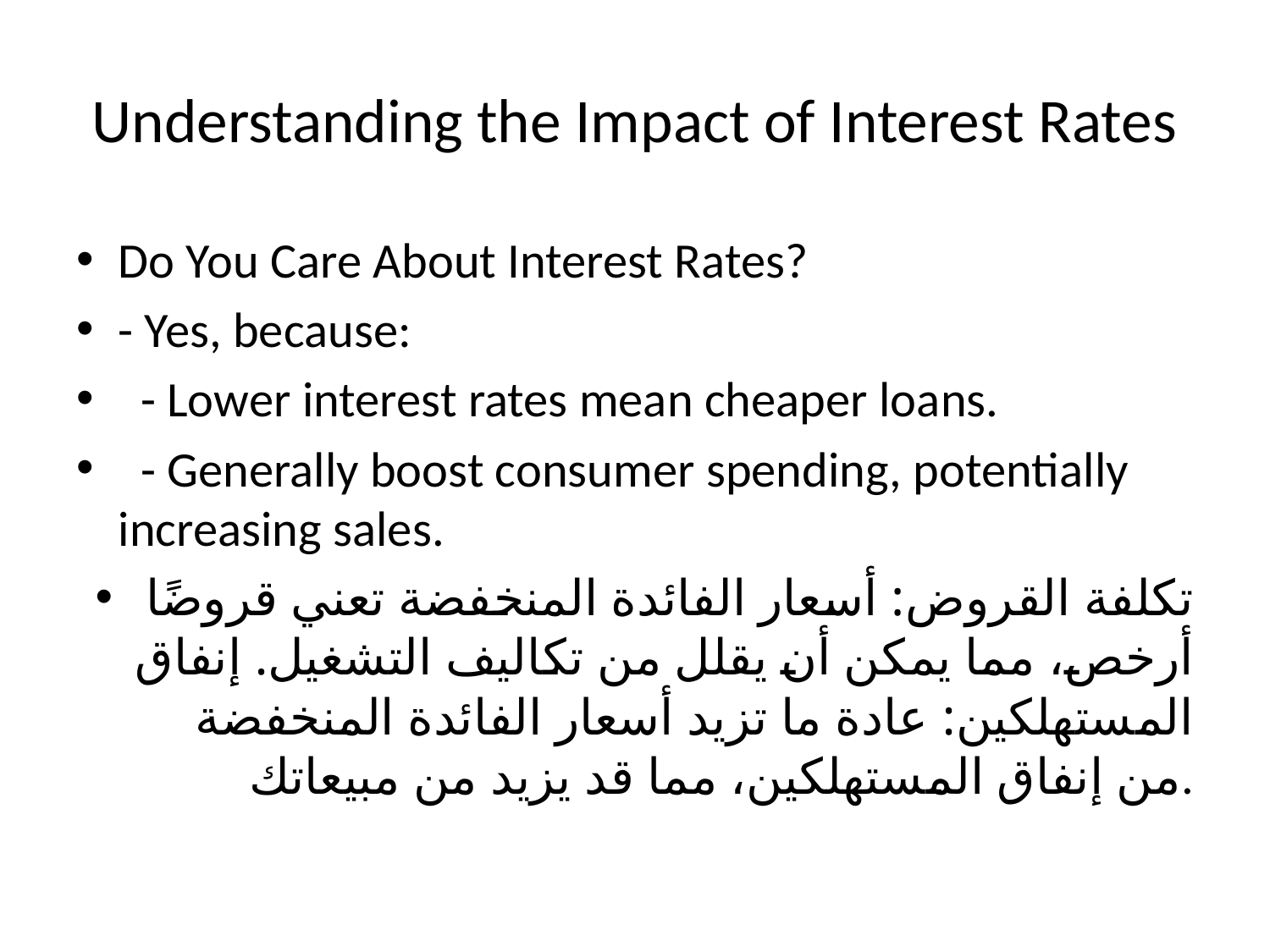

# Understanding the Impact of Interest Rates
Do You Care About Interest Rates?
- Yes, because:
  - Lower interest rates mean cheaper loans.
  - Generally boost consumer spending, potentially increasing sales.
تكلفة القروض: أسعار الفائدة المنخفضة تعني قروضًا أرخص، مما يمكن أن يقلل من تكاليف التشغيل. إنفاق المستهلكين: عادة ما تزيد أسعار الفائدة المنخفضة من إنفاق المستهلكين، مما قد يزيد من مبيعاتك.